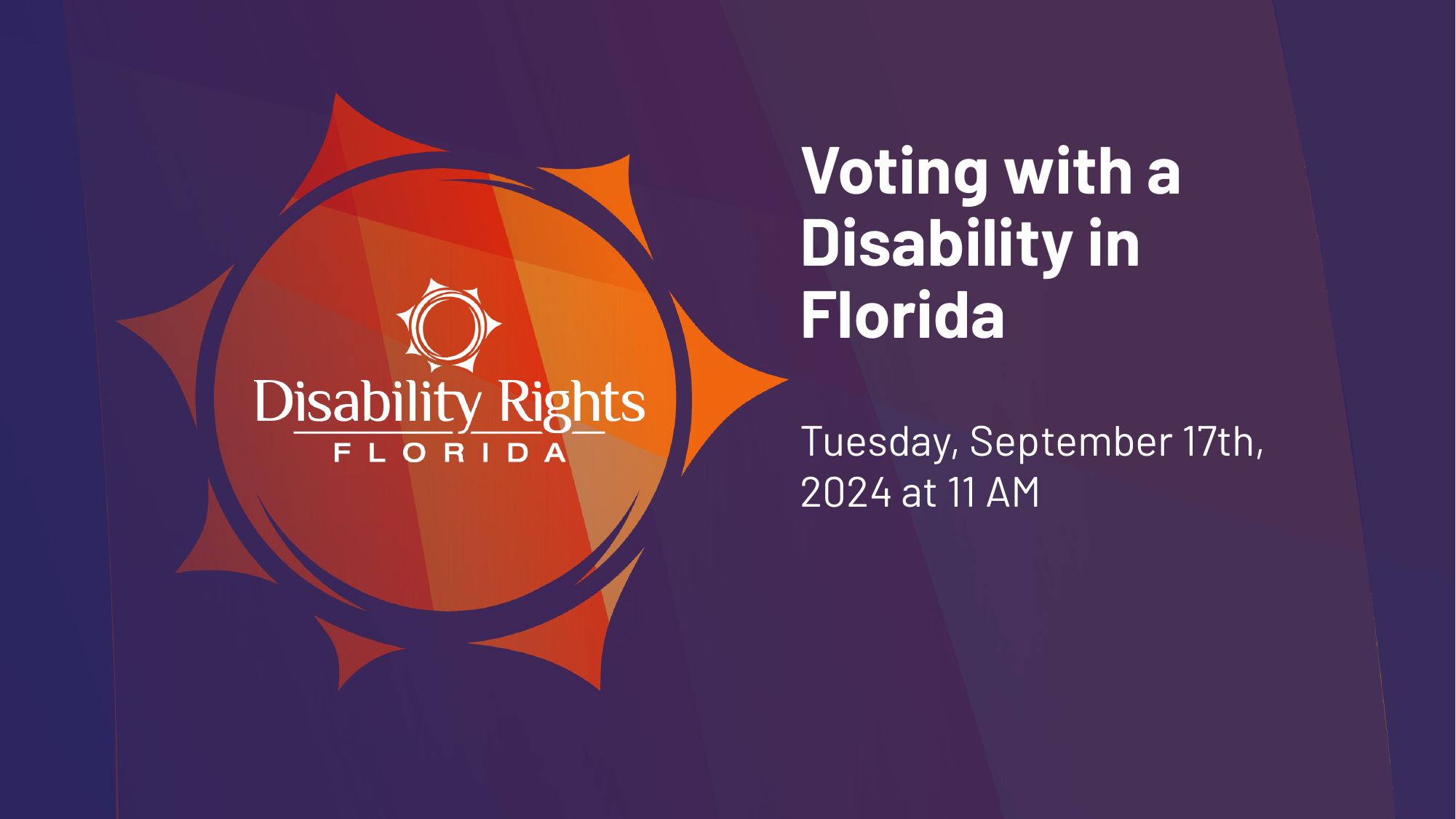

# Voting with a Disability in Florida
Tuesday, September 17th, 2024 at 11 AM